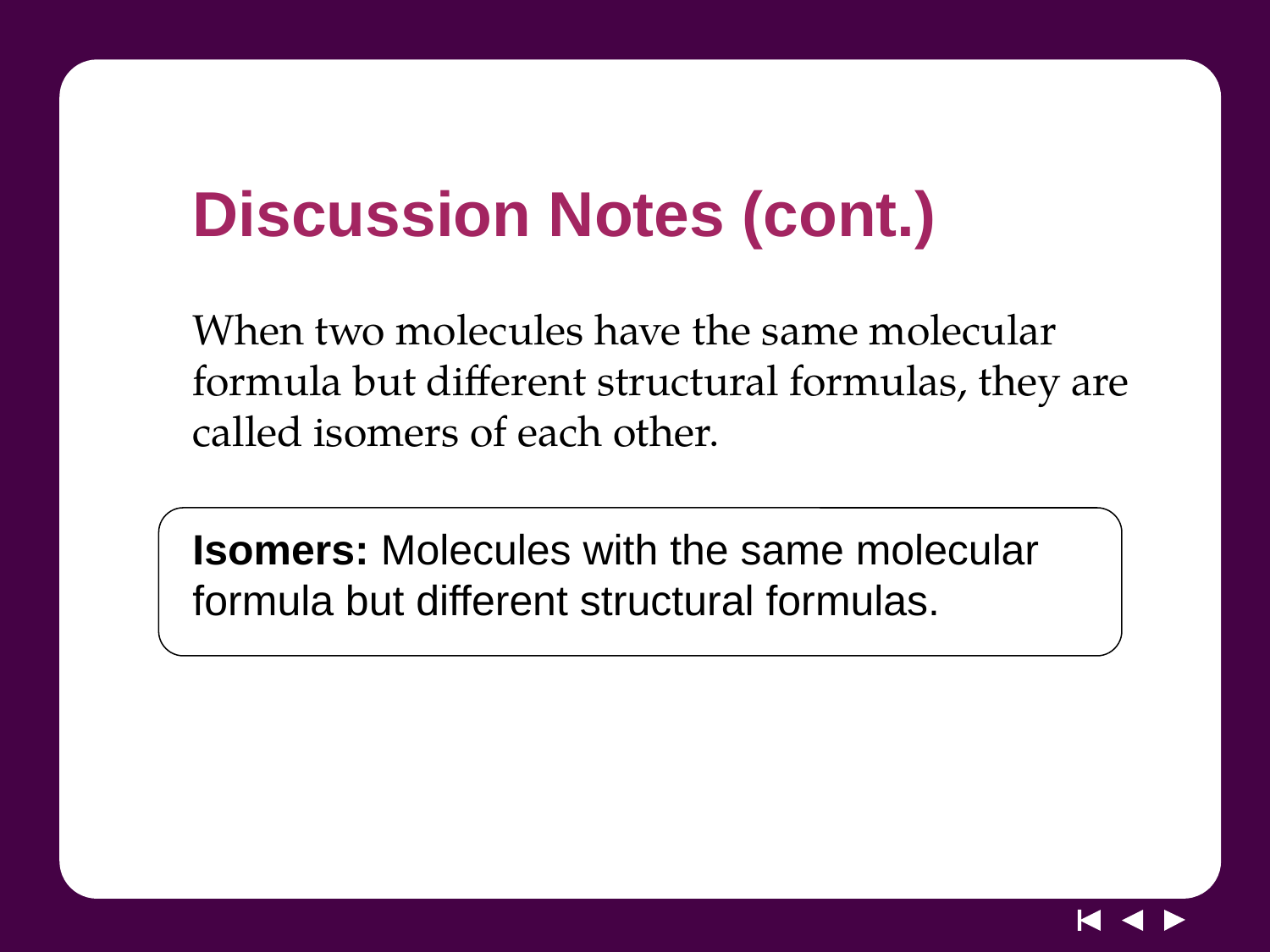

# Discussion Notes (cont.)
When two molecules have the same molecular formula but different structural formulas, they are called isomers of each other.

Isomers: Molecules with the same molecular formula but different structural formulas.